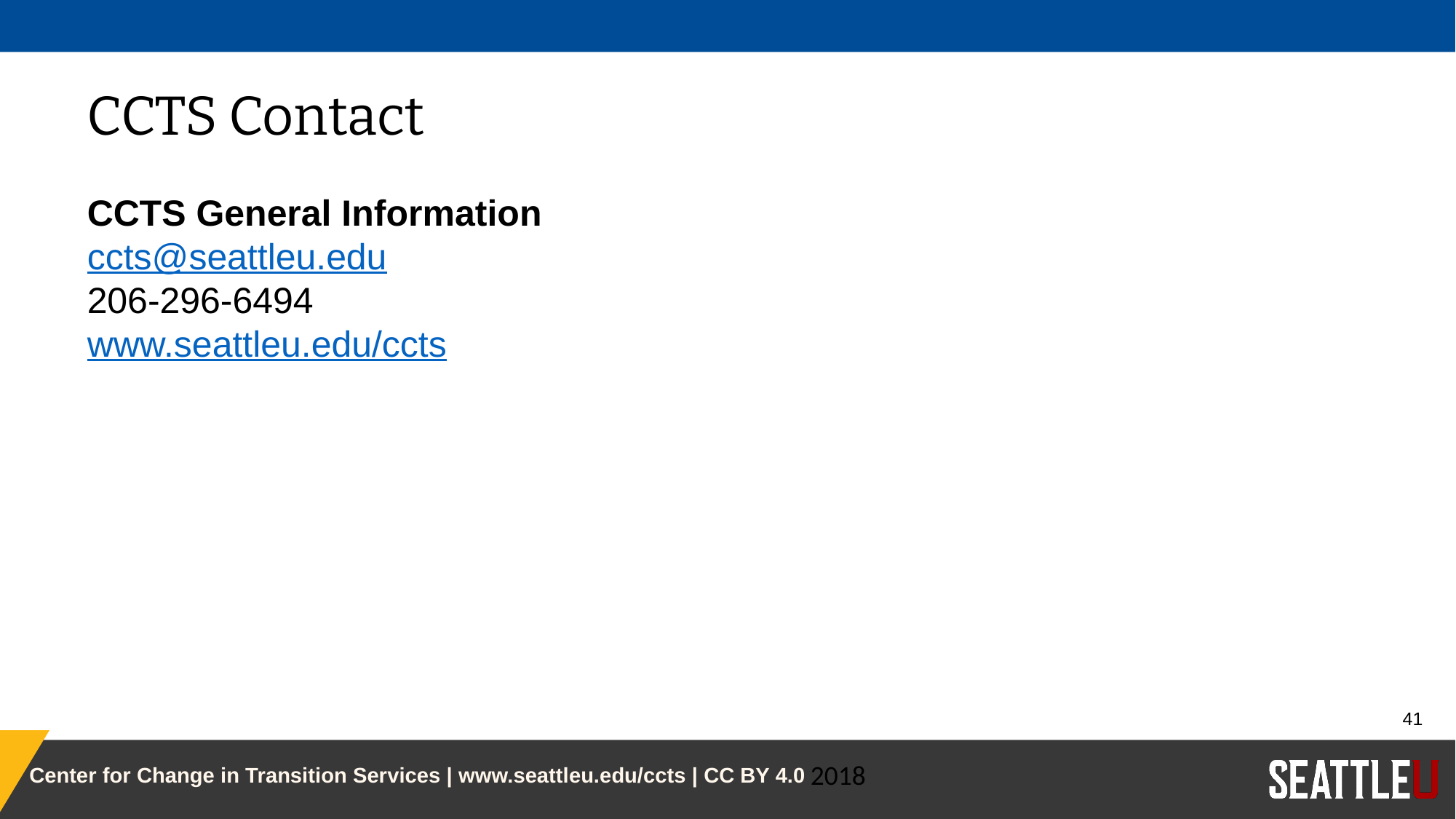

# CCTS Contact
CCTS General Information
ccts@seattleu.edu
206-296-6494
www.seattleu.edu/ccts

41
2018